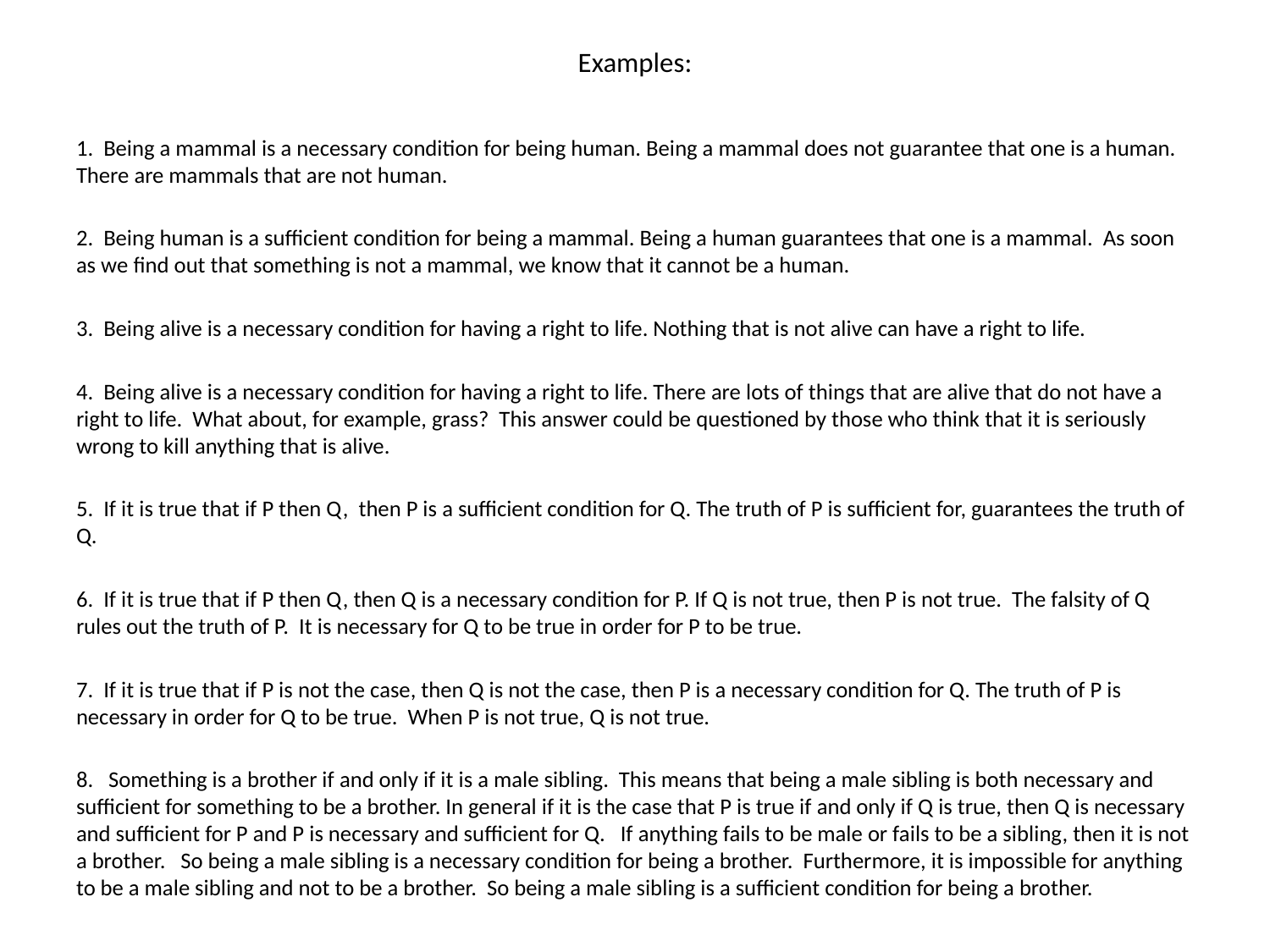

# Examples:
1.  Being a mammal is a necessary condition for being human. Being a mammal does not guarantee that one is a human.  There are mammals that are not human.

2.  Being human is a sufficient condition for being a mammal. Being a human guarantees that one is a mammal.  As soon as we find out that something is not a mammal, we know that it cannot be a human.

3.  Being alive is a necessary condition for having a right to life. Nothing that is not alive can have a right to life.

4.  Being alive is a necessary condition for having a right to life. There are lots of things that are alive that do not have a right to life.  What about, for example, grass?  This answer could be questioned by those who think that it is seriously wrong to kill anything that is alive.

5.  If it is true that if P then Q,  then P is a sufficient condition for Q. The truth of P is sufficient for, guarantees the truth of Q.

6.  If it is true that if P then Q, then Q is a necessary condition for P. If Q is not true, then P is not true.  The falsity of Q rules out the truth of P.  It is necessary for Q to be true in order for P to be true.

7.  If it is true that if P is not the case, then Q is not the case, then P is a necessary condition for Q. The truth of P is necessary in order for Q to be true.  When P is not true, Q is not true.

8.   Something is a brother if and only if it is a male sibling.  This means that being a male sibling is both necessary and sufficient for something to be a brother. In general if it is the case that P is true if and only if Q is true, then Q is necessary and sufficient for P and P is necessary and sufficient for Q.   If anything fails to be male or fails to be a sibling, then it is not a brother.   So being a male sibling is a necessary condition for being a brother.  Furthermore, it is impossible for anything to be a male sibling and not to be a brother.  So being a male sibling is a sufficient condition for being a brother.